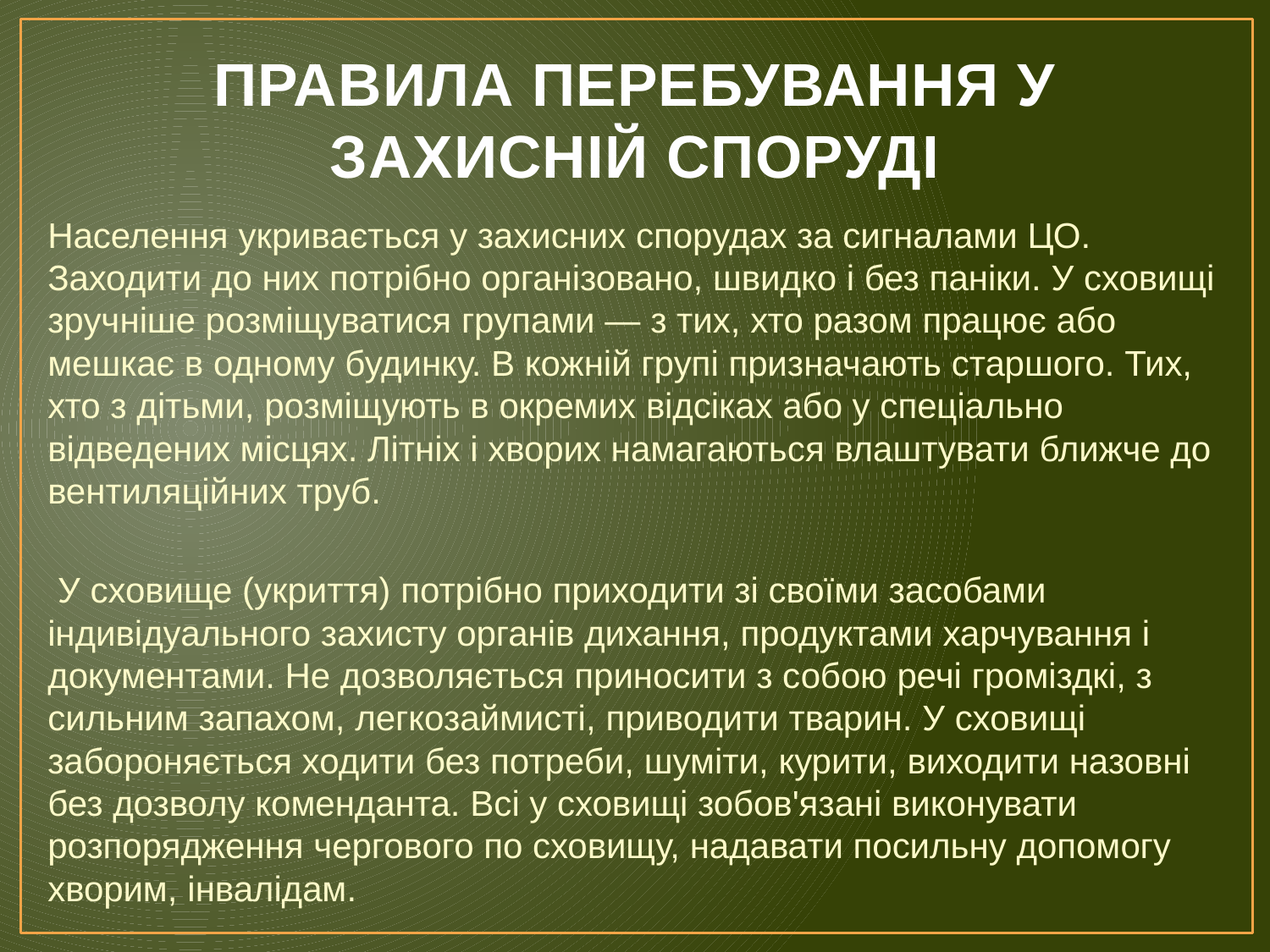

# ПРАВИЛА ПЕРЕБУВАННЯ У ЗАХИСНІЙ СПОРУДІ
Населення укривається у захисних спорудах за сигналами ЦО. Заходити до них потрібно організовано, швидко і без паніки. У сховищі зручніше розміщуватися групами — з тих, хто разом працює або мешкає в одному будинку. В кожній групі призначають старшого. Тих, хто з дітьми, розміщують в окремих відсіках або у спеціально відведених місцях. Літніх і хворих намагаються влаштувати ближче до вентиляційних труб.

 У сховище (укриття) потрібно приходити зі своїми засобами індивідуального захисту органів дихання, продуктами харчування і документами. Не дозволяється приносити з собою речі громіздкі, з сильним запахом, легкозаймисті, приводити тварин. У сховищі забороняється ходити без потреби, шуміти, курити, виходити назовні без дозволу коменданта. Всі у сховищі зобов'язані виконувати розпорядження чергового по сховищу, надавати посильну допомогу хворим, інвалідам.